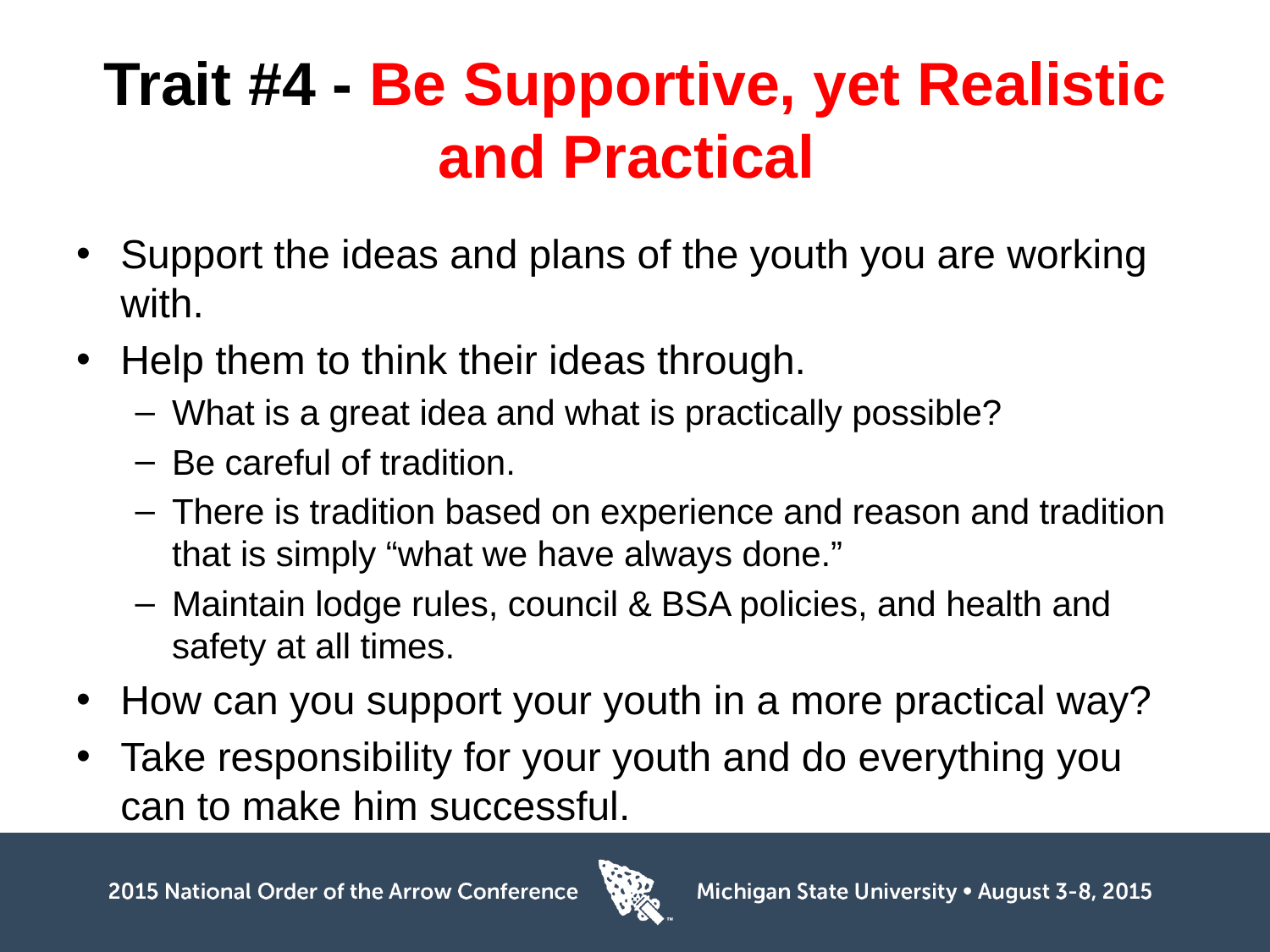

# Trait #4 - Be Supportive, yet Realistic and Practical
Support the ideas and plans of the youth you are working with.
Help them to think their ideas through.
What is a great idea and what is practically possible?
Be careful of tradition.
There is tradition based on experience and reason and tradition that is simply “what we have always done.”
Maintain lodge rules, council & BSA policies, and health and safety at all times.
How can you support your youth in a more practical way?
Take responsibility for your youth and do everything you can to make him successful.